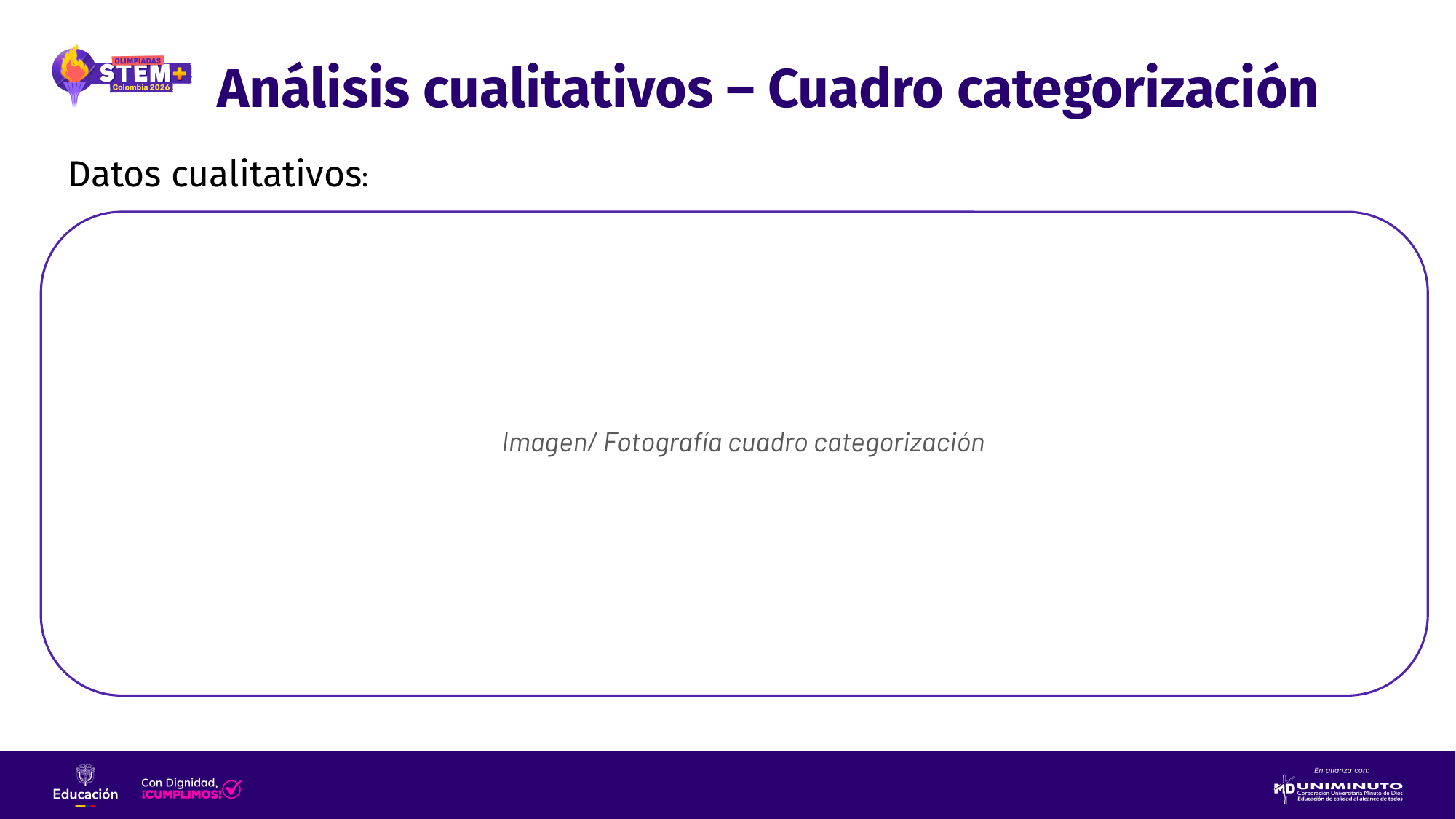

# Análisis cualitativos – Cuadro categorización
Datos cualitativos:

Imagen/ Fotografía cuadro categorización